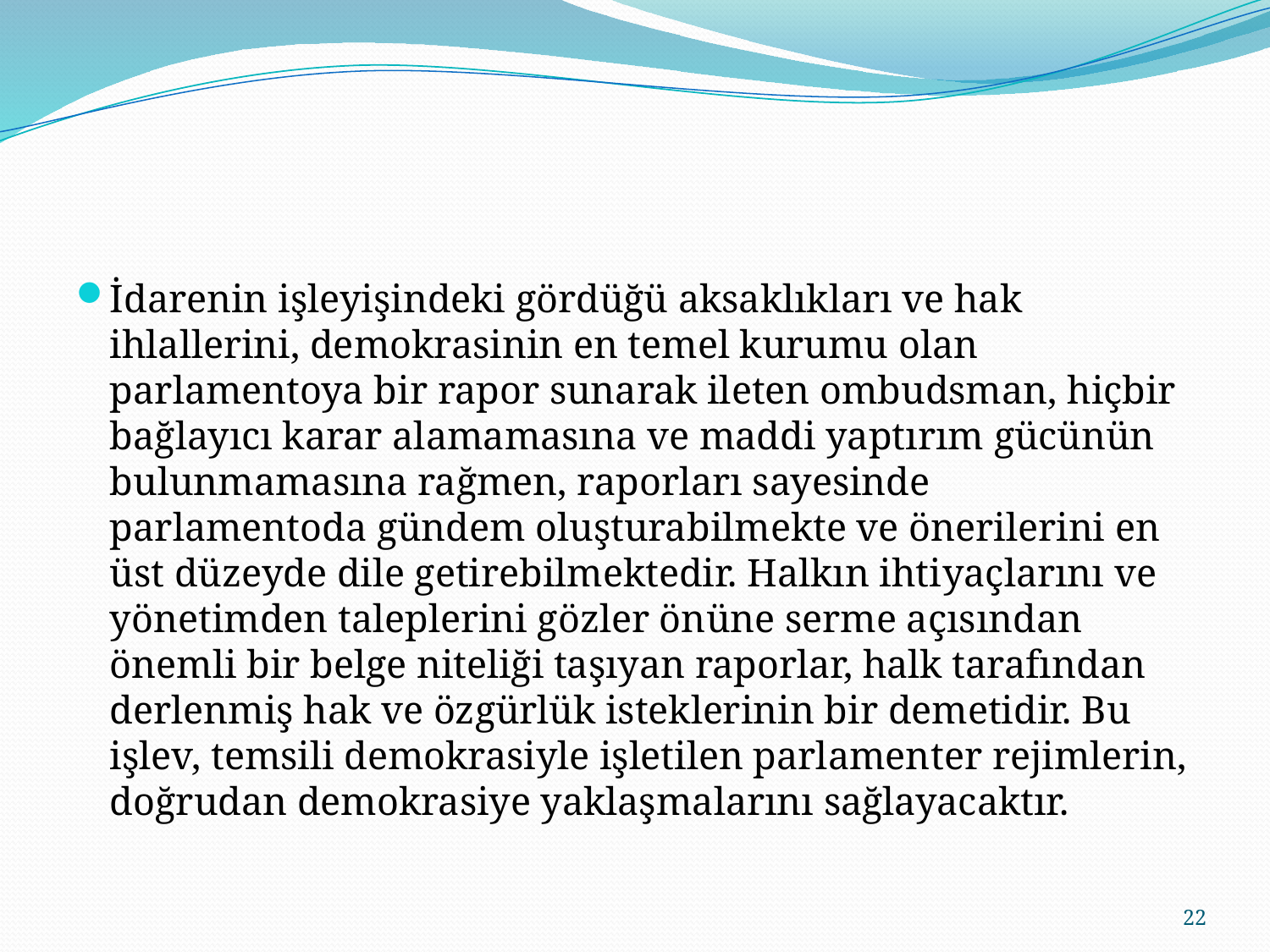

#
İdarenin işleyişindeki gördüğü aksaklıkları ve hak ihlallerini, de­mok­rasinin en temel kurumu olan parlamentoya bir rapor sunarak ileten ombudsman, hiçbir bağlayıcı karar alamamasına ve maddi yaptırım gücünün bulunmamasına rağmen, raporları sayesinde parlamentoda gündem oluştura­bilmekte ve önerilerini en üst düzeyde dile getirebilmektedir. Halkın ihti­yaçlarını ve yönetimden taleplerini gözler önüne serme açısından önemli bir belge niteliği taşıyan raporlar, halk tarafından derlenmiş hak ve özgürlük isteklerinin bir demetidir. Bu işlev, temsili demokrasiyle işletilen parlamen­ter rejimlerin, doğrudan demokrasiye yaklaşmalarını sağlayacaktır.
22